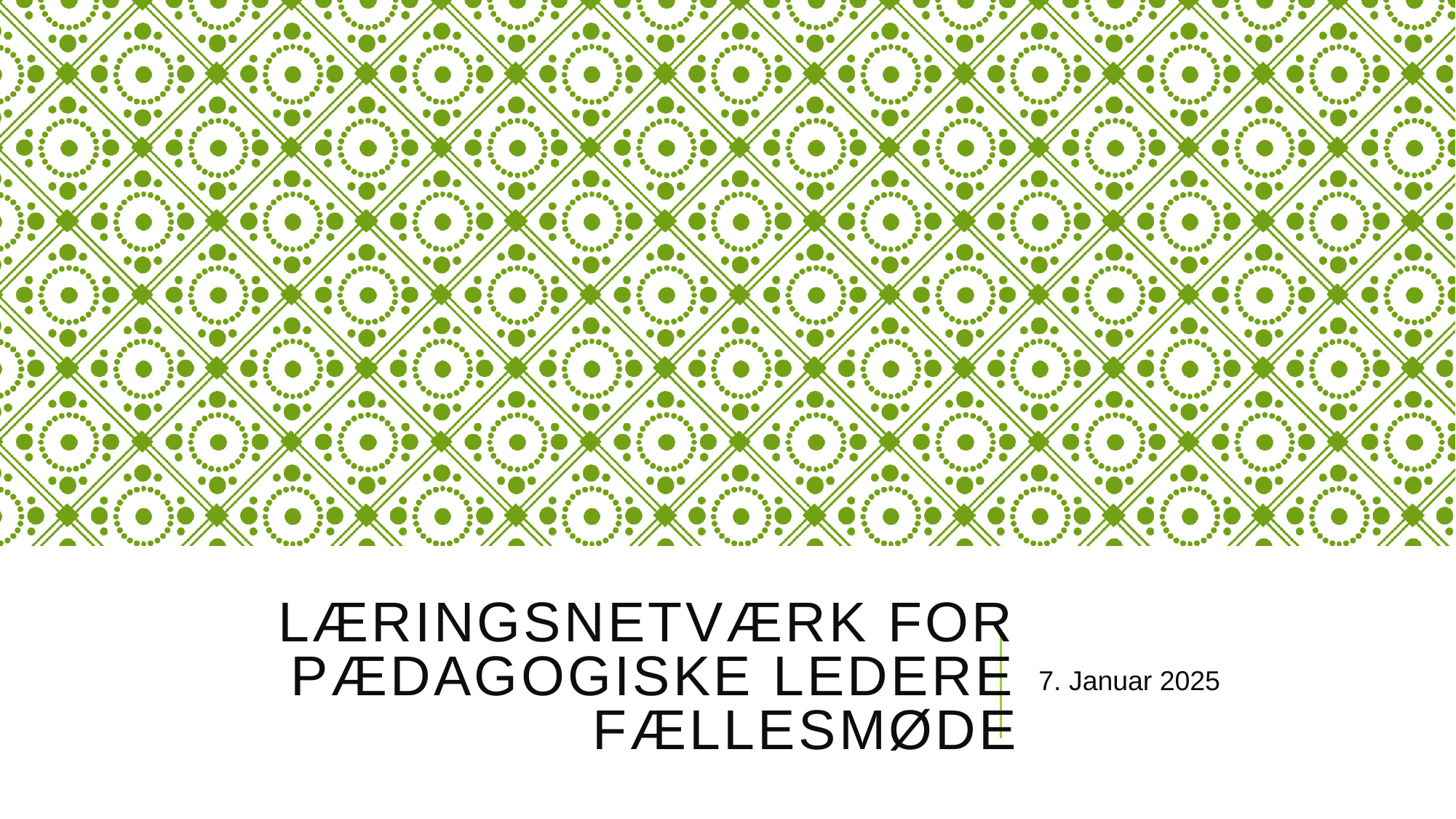

# Læringsnetværk for pædagogiske ledere Fællesmøde
7. Januar 2025